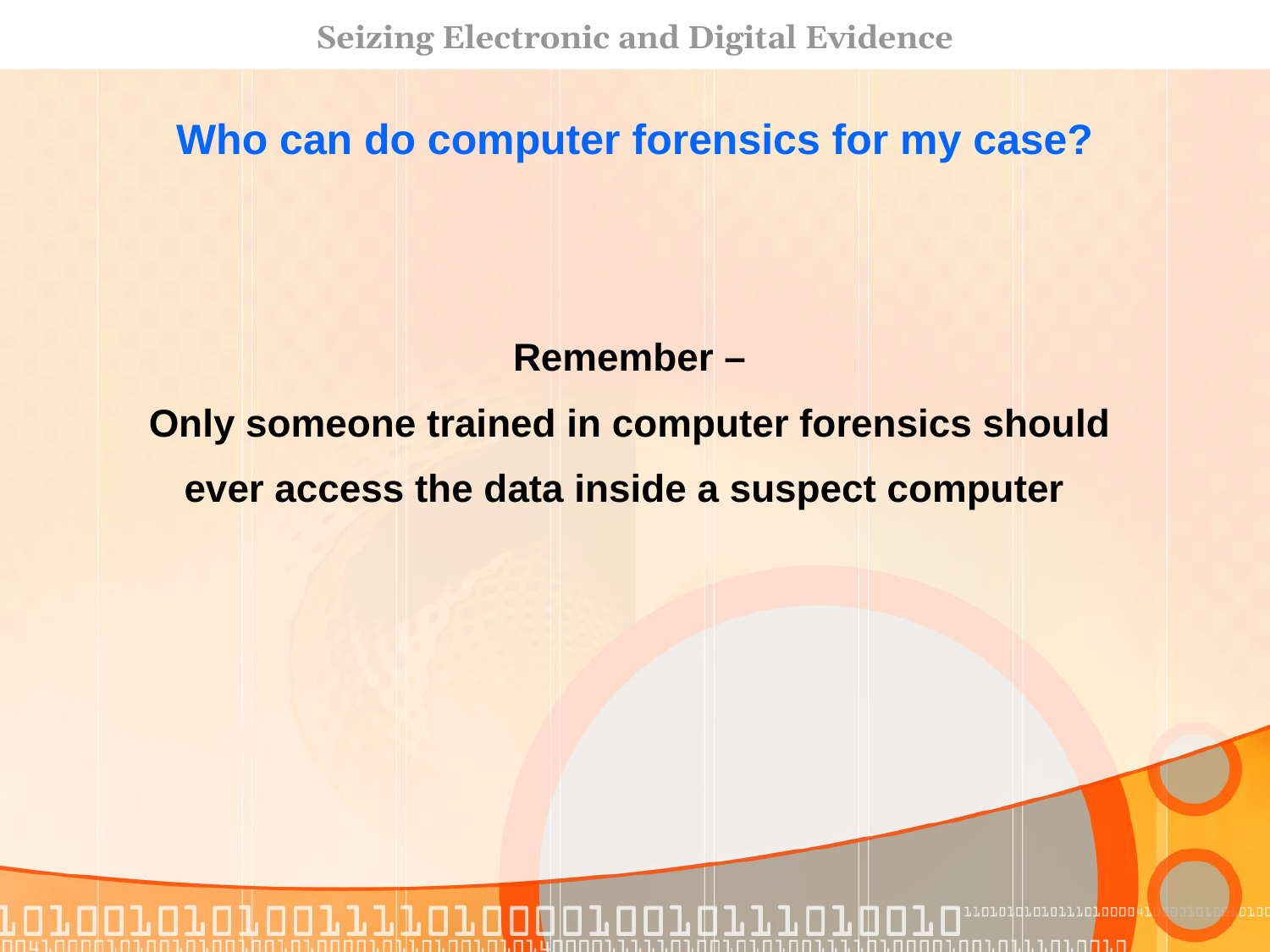

Seizing Electronic and Digital Evidence
Who can do computer forensics for my case?

Remember –
Only someone trained in computer forensics should
ever access the data inside a suspect computer